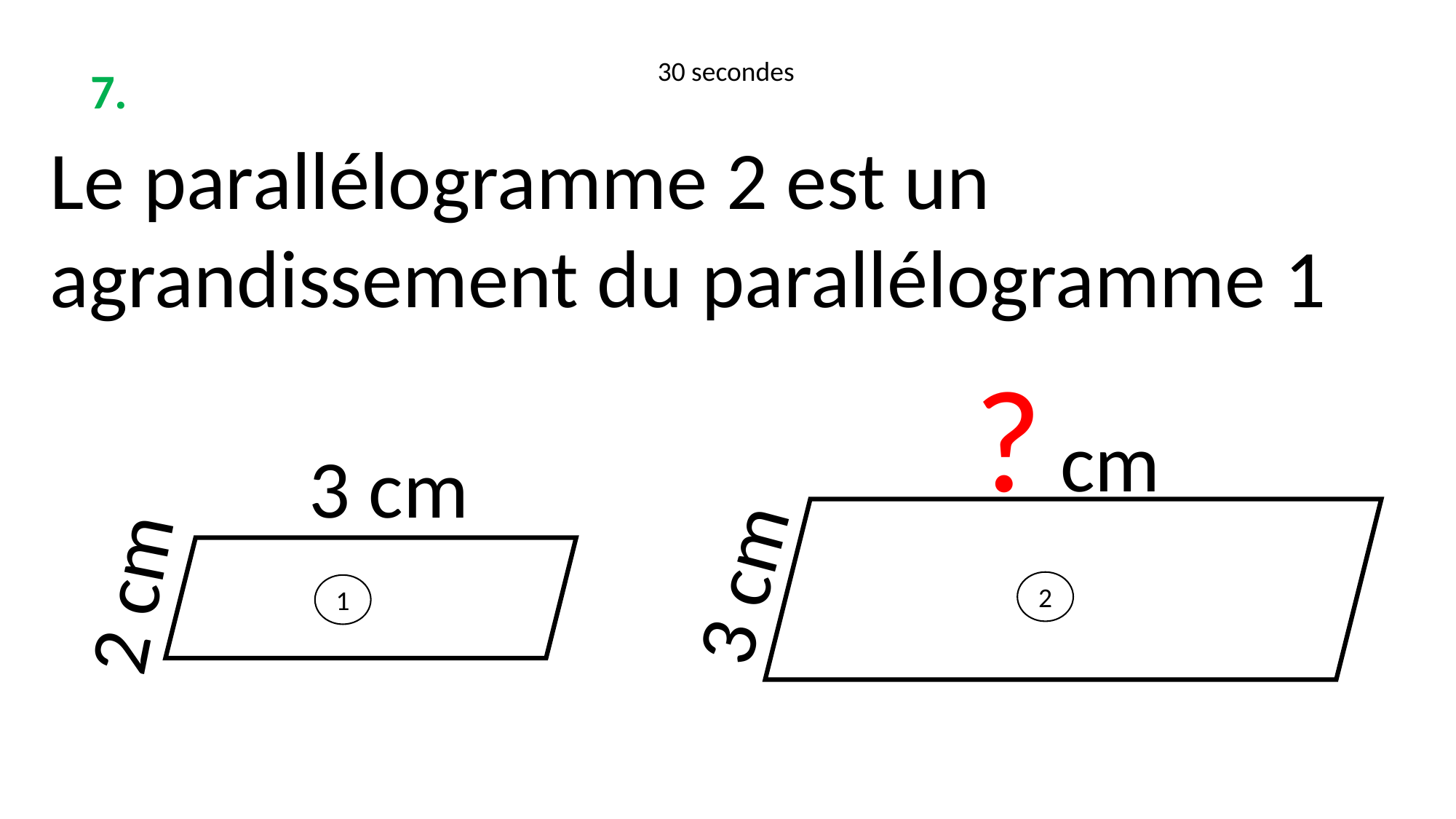

30 secondes
7.
Le parallélogramme 2 est un agrandissement du parallélogramme 1
? cm
3 cm

3 cm
2 cm

2
1